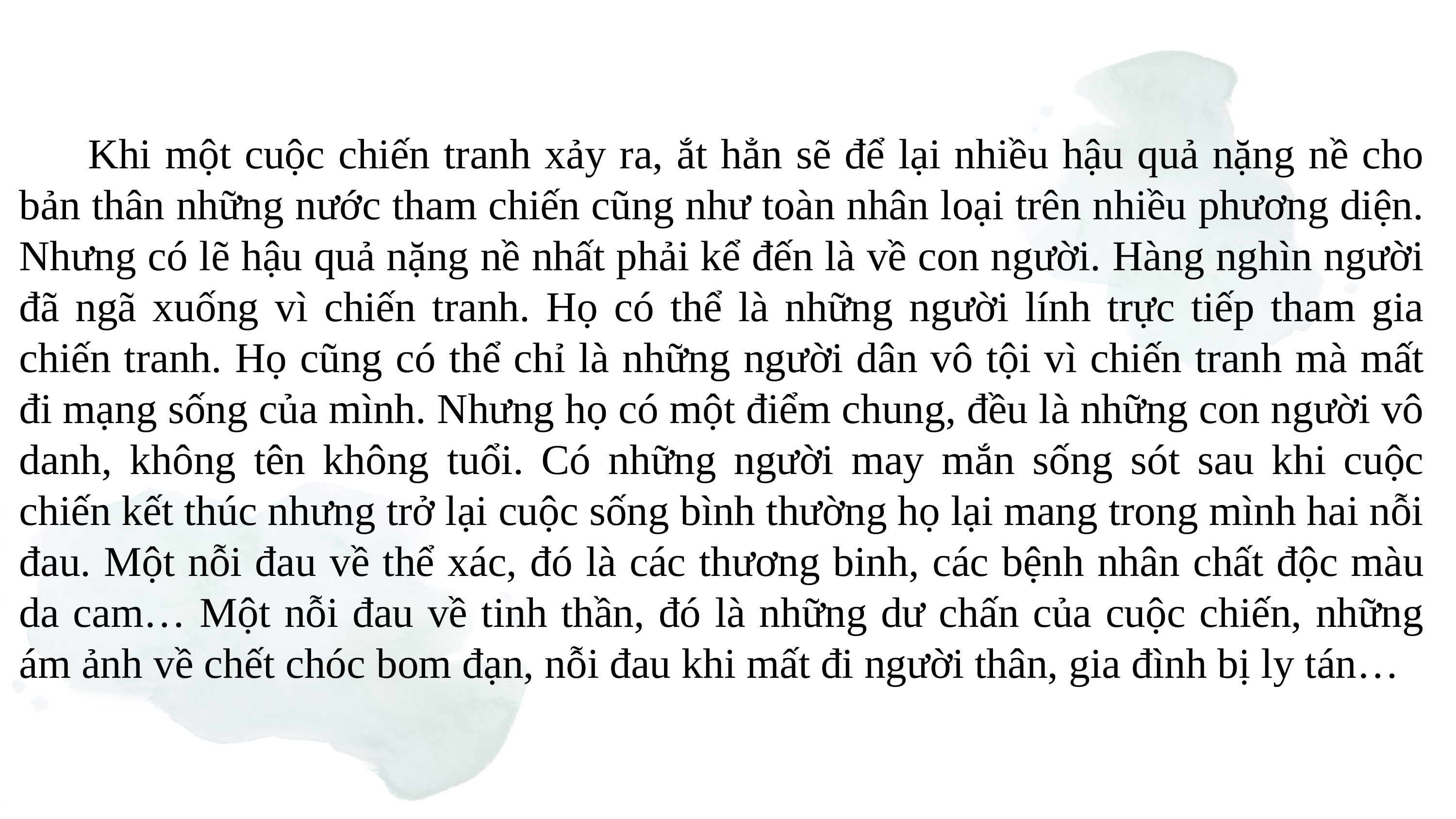

Khi một cuộc chiến tranh xảy ra, ắt hẳn sẽ để lại nhiều hậu quả nặng nề cho bản thân những nước tham chiến cũng như toàn nhân loại trên nhiều phương diện. Nhưng có lẽ hậu quả nặng nề nhất phải kể đến là về con người. Hàng nghìn người đã ngã xuống vì chiến tranh. Họ có thể là những người lính trực tiếp tham gia chiến tranh. Họ cũng có thể chỉ là những người dân vô tội vì chiến tranh mà mất đi mạng sống của mình. Nhưng họ có một điểm chung, đều là những con người vô danh, không tên không tuổi. Có những người may mắn sống sót sau khi cuộc chiến kết thúc nhưng trở lại cuộc sống bình thường họ lại mang trong mình hai nỗi đau. Một nỗi đau về thể xác, đó là các thương binh, các bệnh nhân chất độc màu da cam… Một nỗi đau về tinh thần, đó là những dư chấn của cuộc chiến, những ám ảnh về chết chóc bom đạn, nỗi đau khi mất đi người thân, gia đình bị ly tán…